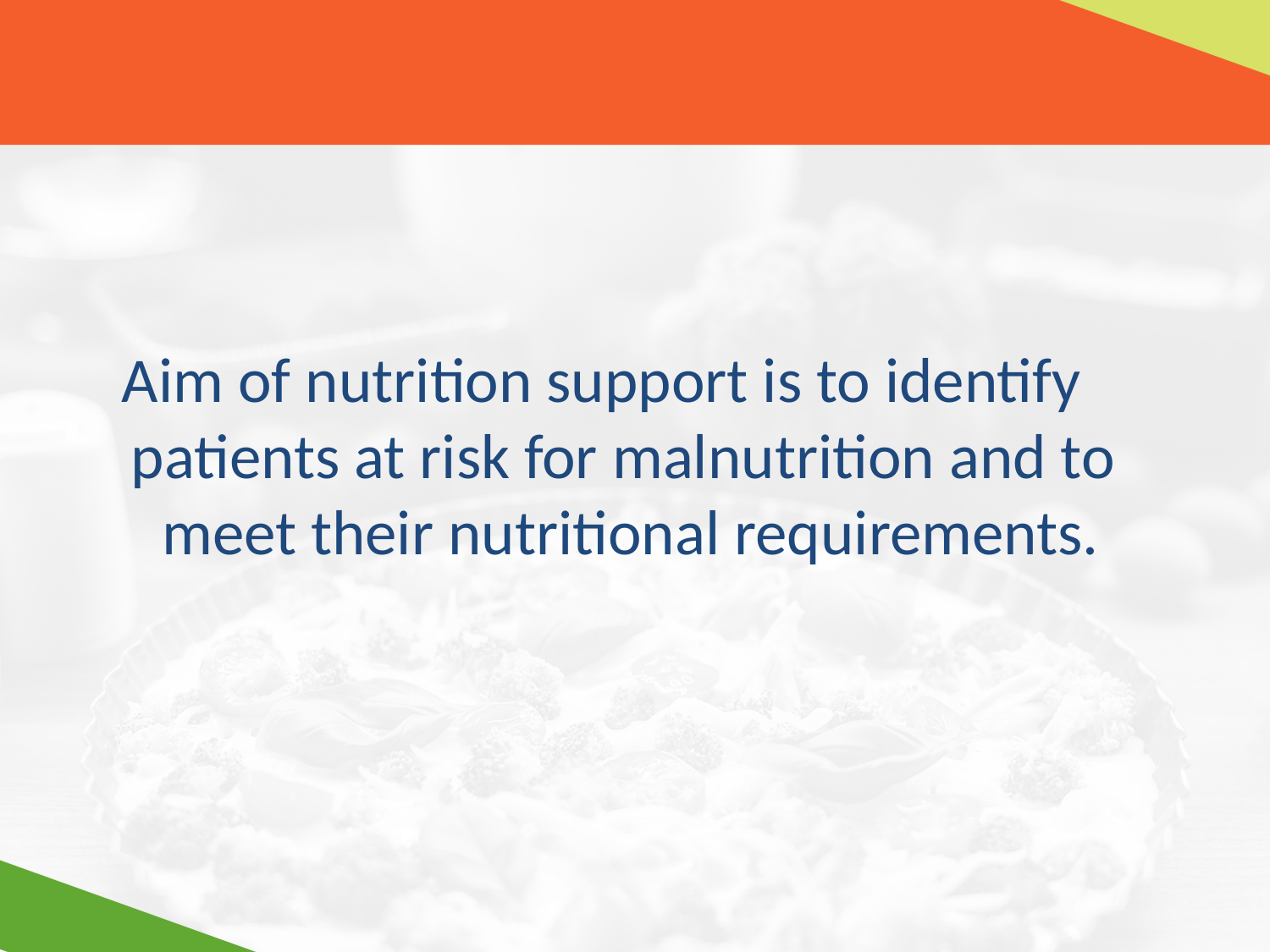

Aim of nutrition support is to identify
patients at risk for malnutrition and to
meet their nutritional requirements.